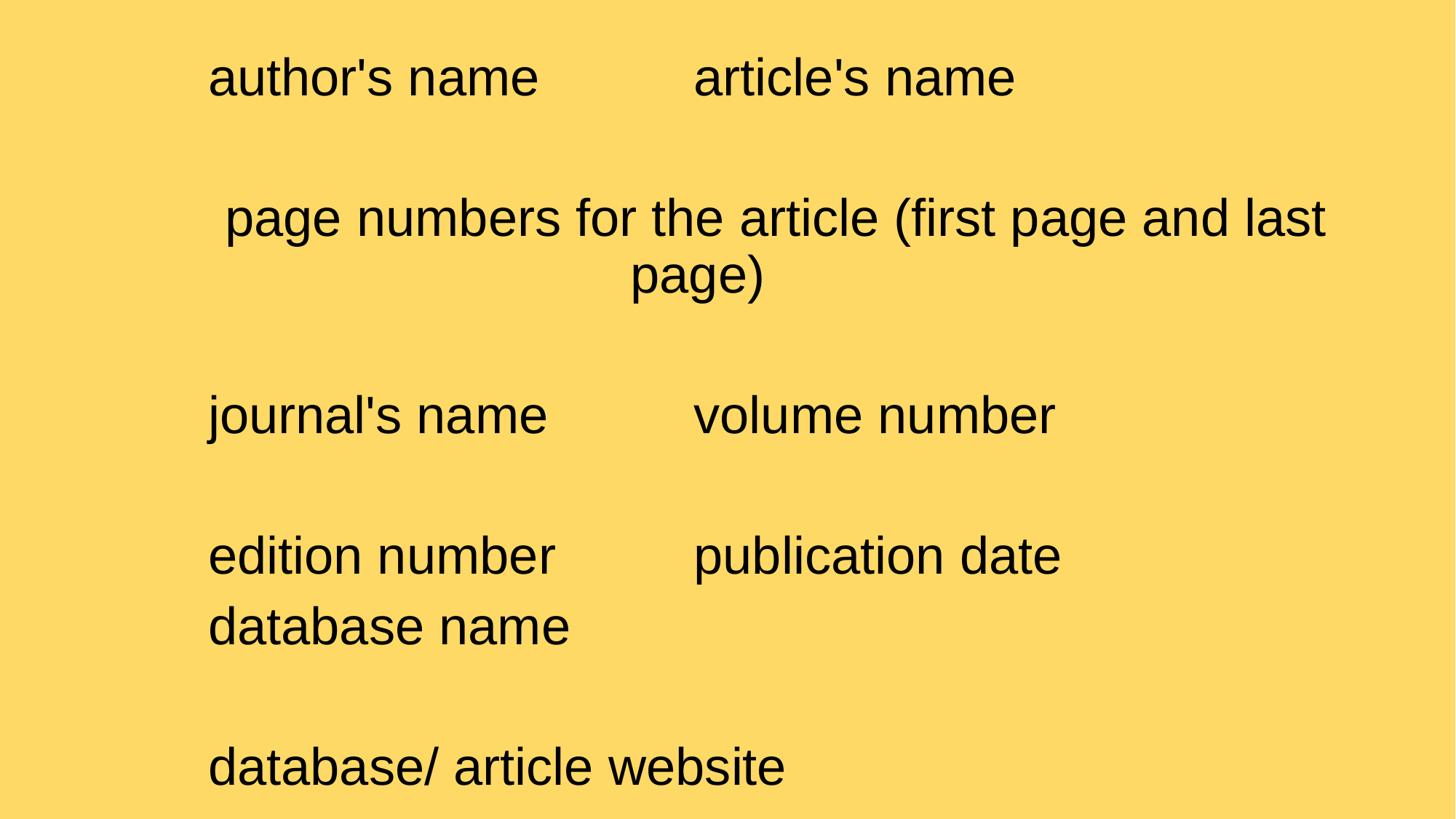

author's name		article's name

	page numbers for the article (first page and last page)

		journal's name		volume number

		edition number		publication date
				database name

			database/ article website